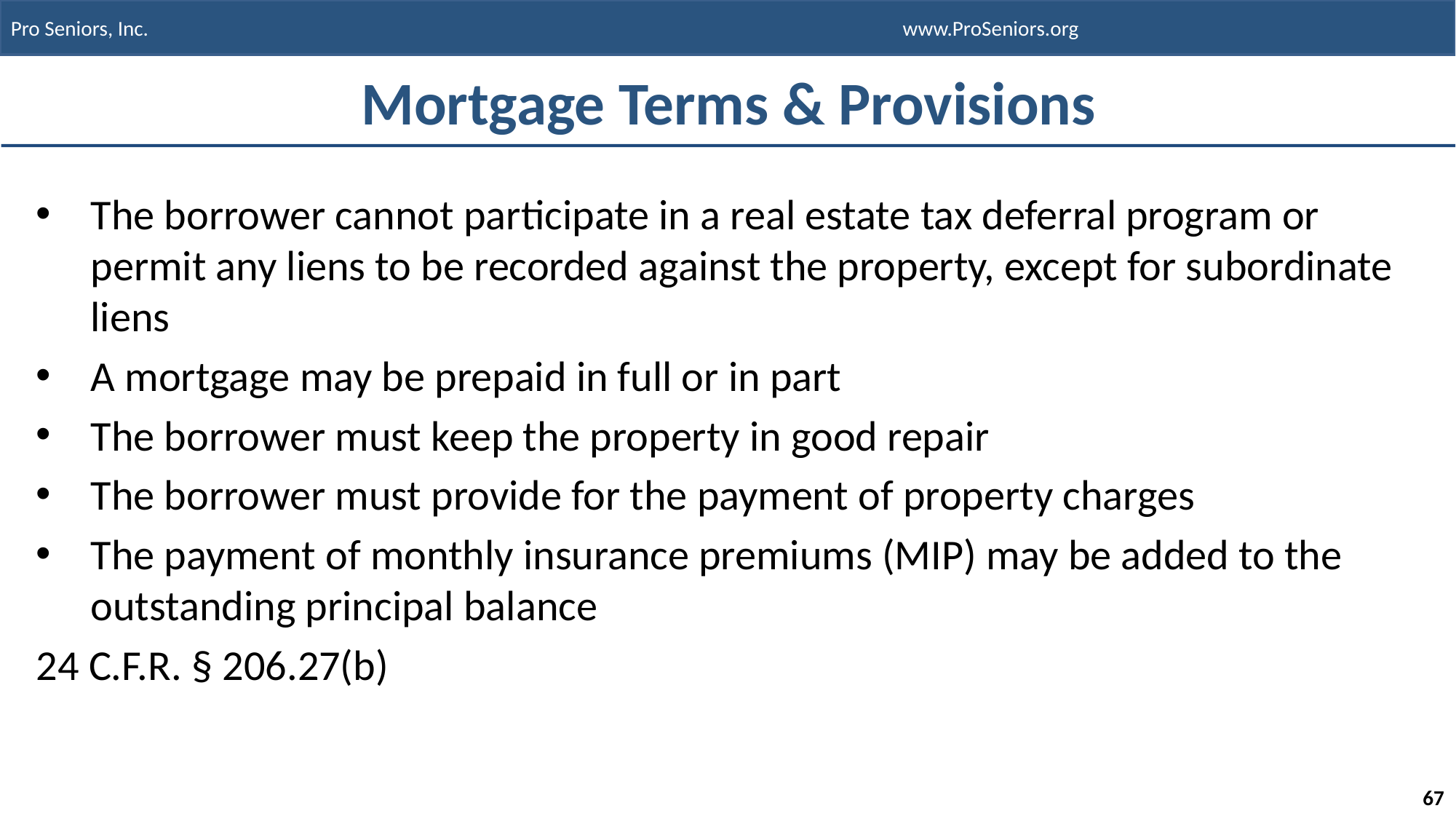

# Mortgage Terms & Provisions
The borrower cannot participate in a real estate tax deferral program or permit any liens to be recorded against the property, except for subordinate liens
A mortgage may be prepaid in full or in part
The borrower must keep the property in good repair
The borrower must provide for the payment of property charges
The payment of monthly insurance premiums (MIP) may be added to the outstanding principal balance
24 C.F.R. § 206.27(b)

67